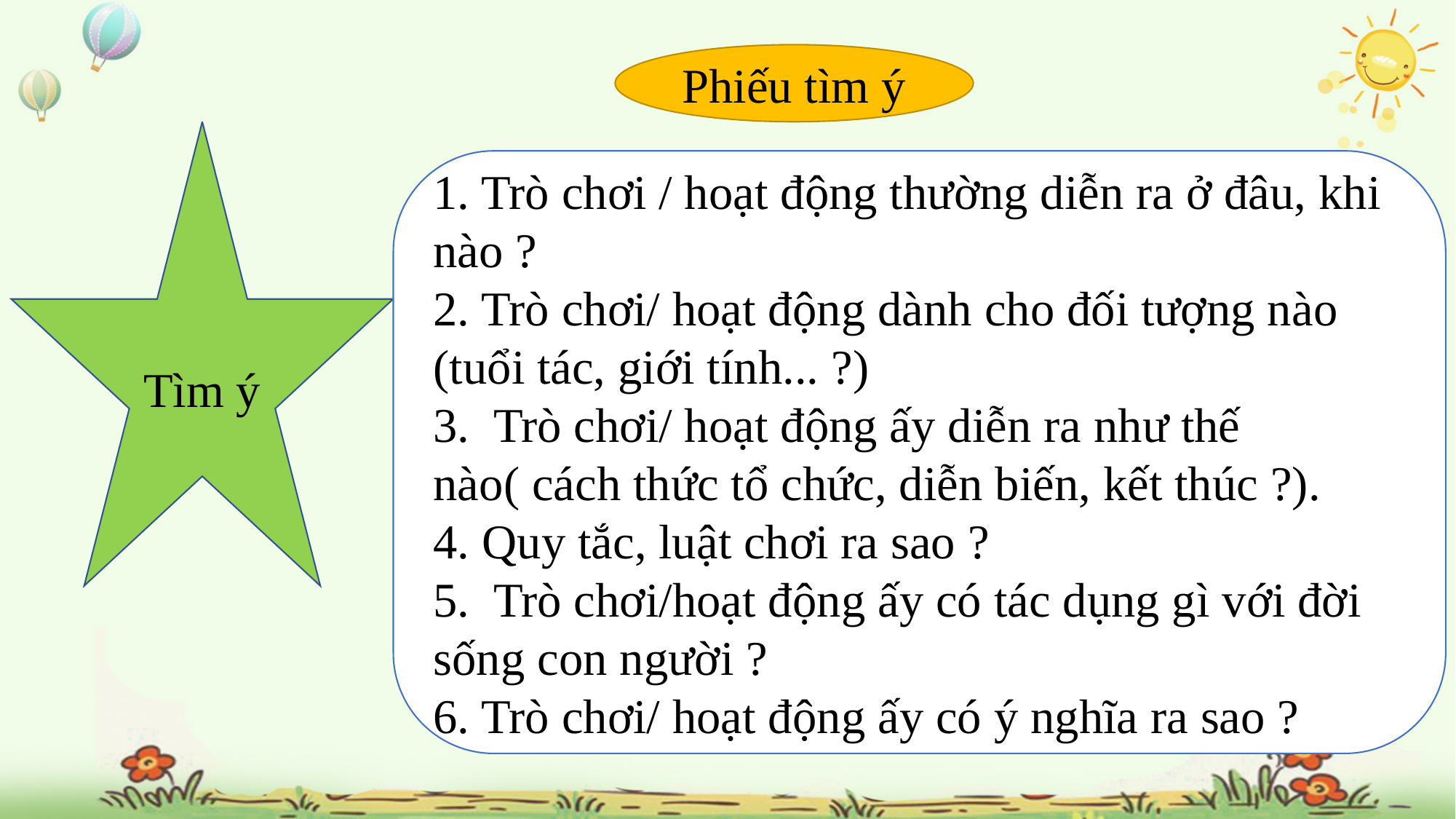

Phiếu tìm ý
Tìm ý
1. Trò chơi / hoạt động thường diễn ra ở đâu, khi nào ?
2. Trò chơi/ hoạt động dành cho đối tượng nào (tuổi tác, giới tính... ?)
3.  Trò chơi/ hoạt động ấy diễn ra như thế nào( cách thức tổ chức, diễn biến, kết thúc ?).
4. Quy tắc, luật chơi ra sao ?
5.  Trò chơi/hoạt động ấy có tác dụng gì với đời sống con người ?
6. Trò chơi/ hoạt động ấy có ý nghĩa ra sao ?